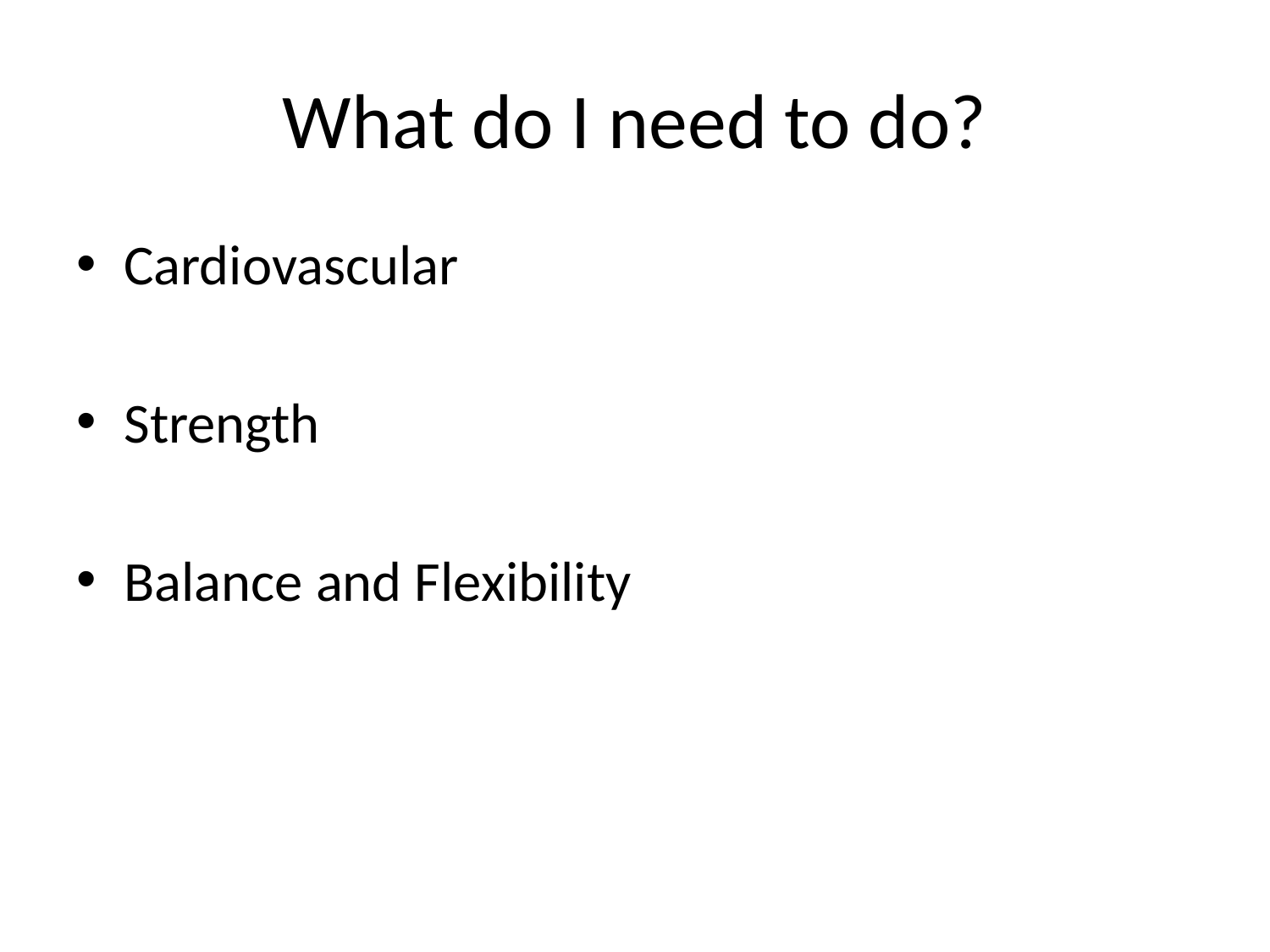

# What do I need to do?
Cardiovascular

Strength

Balance and Flexibility